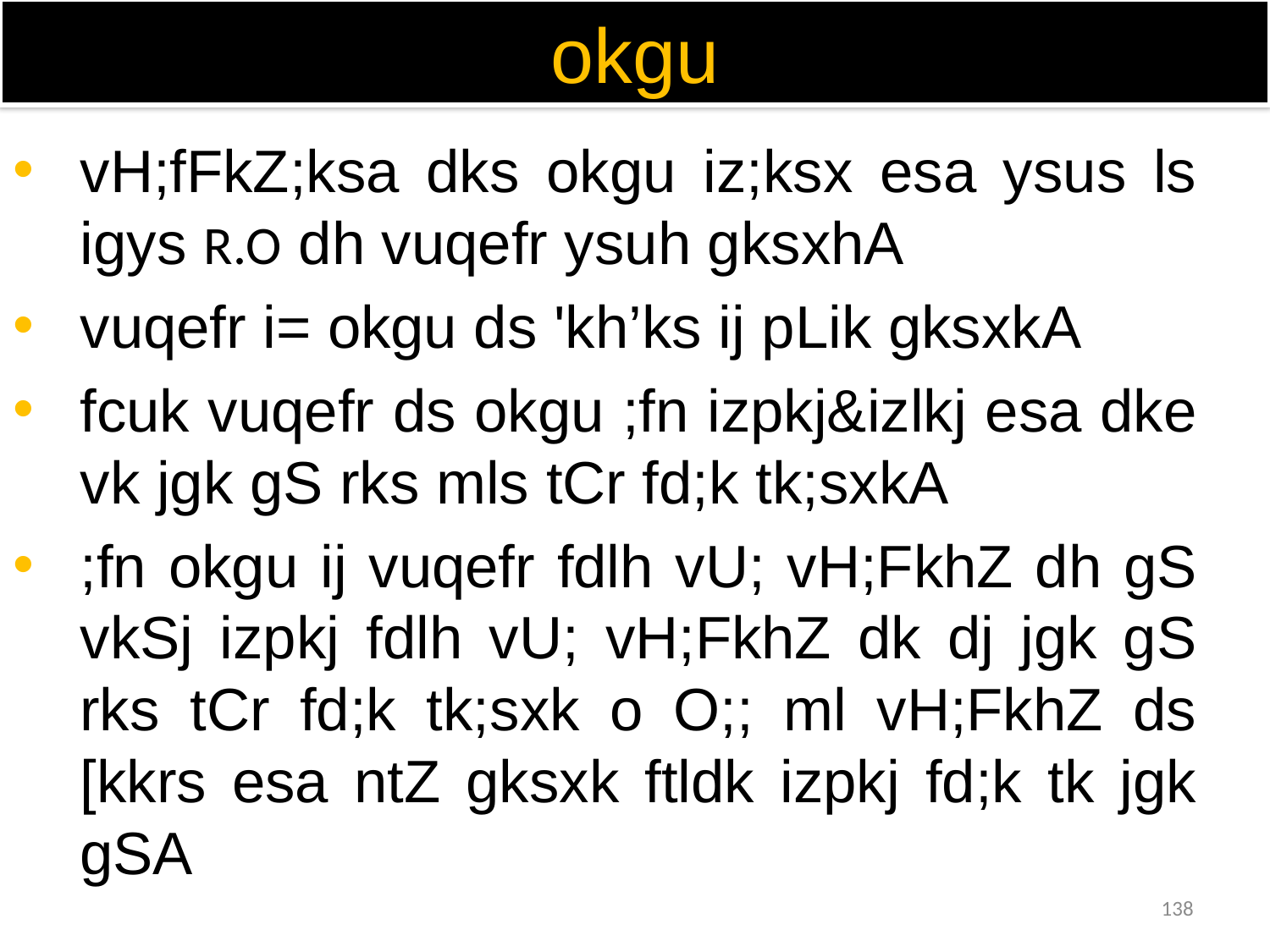

okgu
vH;fFkZ;ksa dks okgu iz;ksx esa ysus ls igys R.O dh vuqefr ysuh gksxhA
vuqefr i= okgu ds 'kh’ks ij pLik gksxkA
fcuk vuqefr ds okgu ;fn izpkj&izlkj esa dke vk jgk gS rks mls tCr fd;k tk;sxkA
;fn okgu ij vuqefr fdlh vU; vH;FkhZ dh gS vkSj izpkj fdlh vU; vH;FkhZ dk dj jgk gS rks tCr fd;k tk;sxk o O;; ml vH;FkhZ ds [kkrs esa ntZ gksxk ftldk izpkj fd;k tk jgk gSA
138